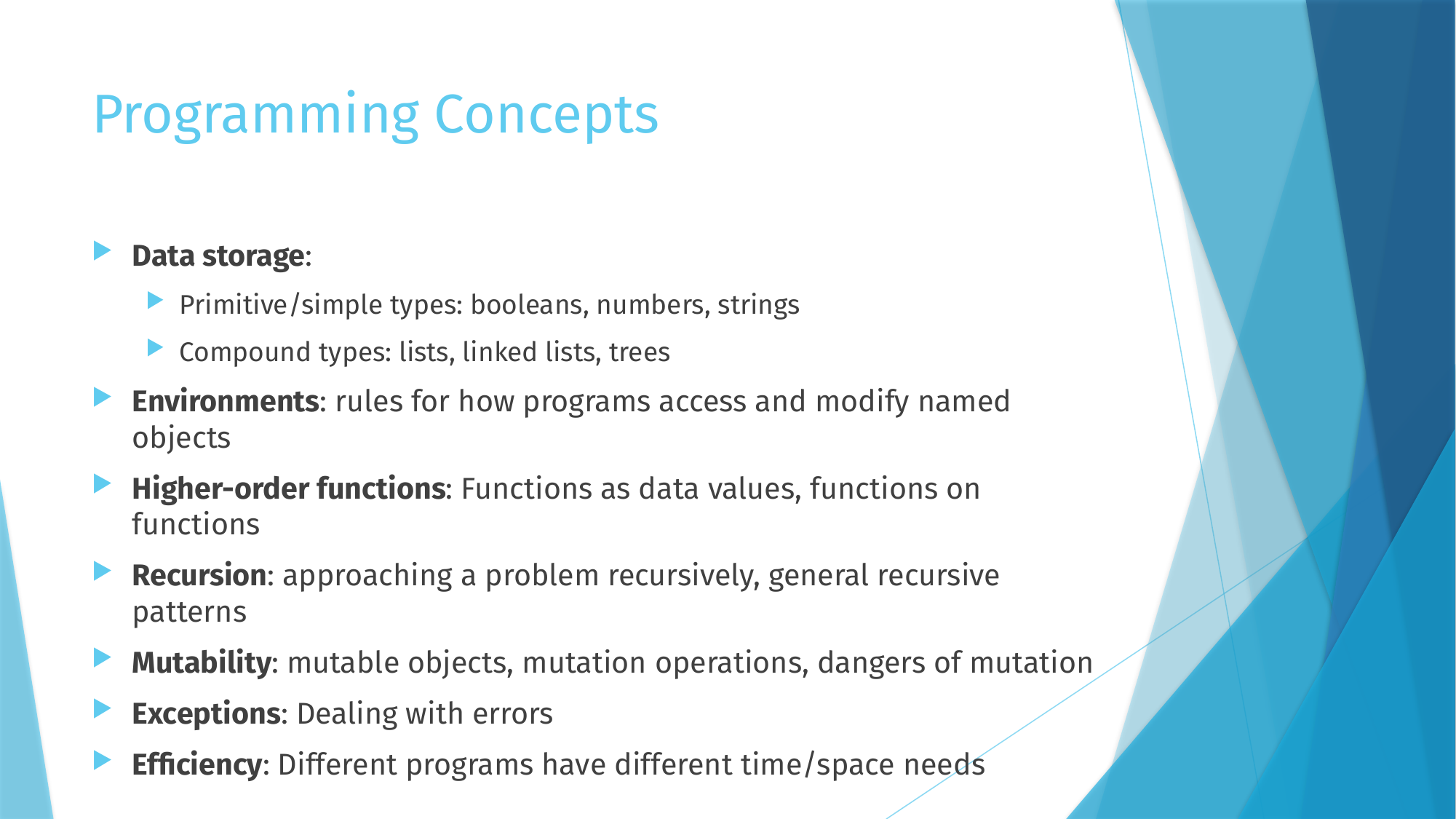

# Programming Concepts
Data storage:
Primitive/simple types: booleans, numbers, strings
Compound types: lists, linked lists, trees
Environments: rules for how programs access and modify named objects
Higher-order functions: Functions as data values, functions on functions
Recursion: approaching a problem recursively, general recursive patterns
Mutability: mutable objects, mutation operations, dangers of mutation
Exceptions: Dealing with errors
Efficiency: Different programs have different time/space needs